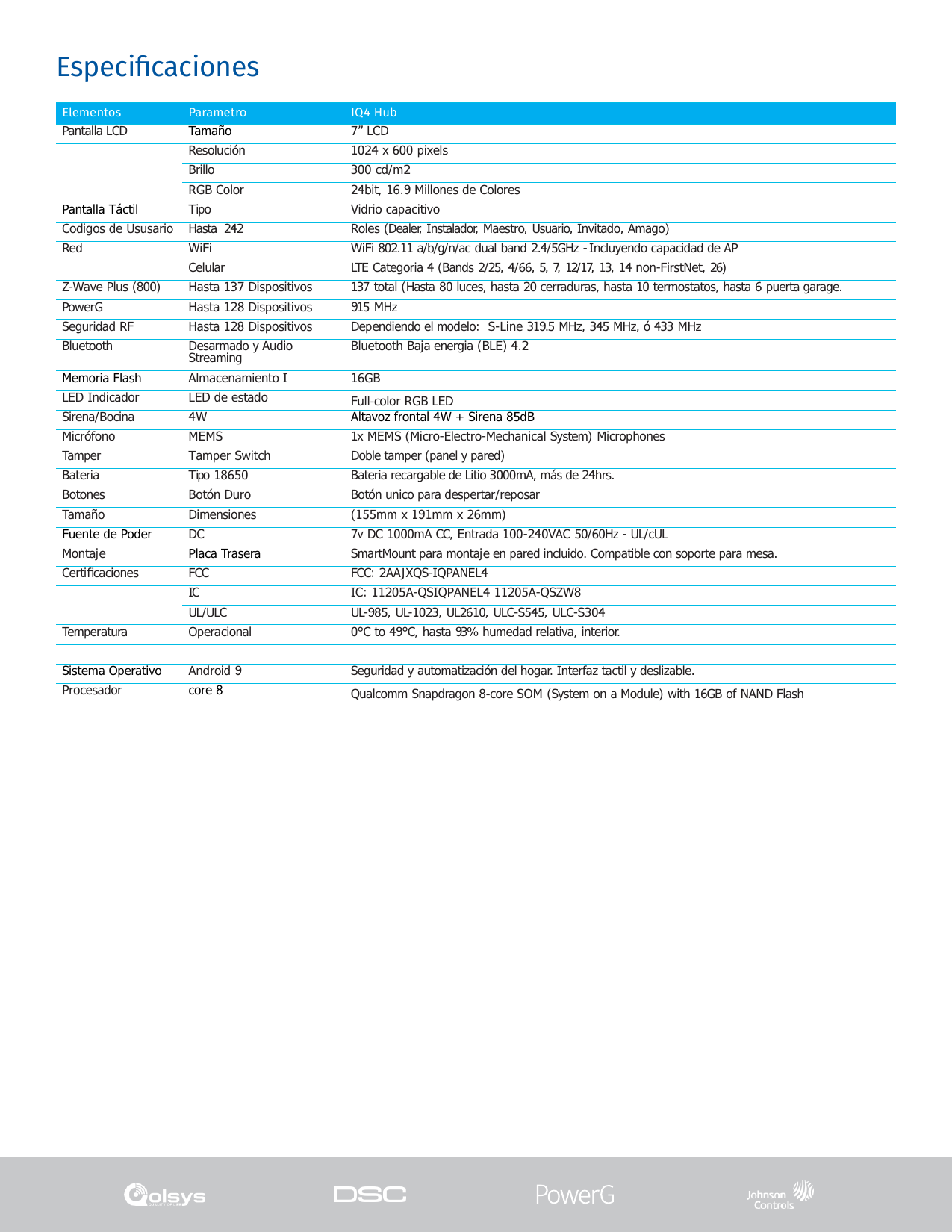

Especificaciones
| Elementos | Parametro | IQ4 Hub |
| --- | --- | --- |
| Pantalla LCD | Tamaño | 7” LCD |
|  | Resolución | 1024 x 600 pixels |
|  | Brillo | 300 cd/m2 |
|  | RGB Color | 24bit, 16.9 Millones de Colores |
| Pantalla Táctil | Tipo | Vidrio capacitivo |
| Codigos de Ususario | Hasta 242 | Roles (Dealer, Instalador, Maestro, Usuario, Invitado, Amago) |
| Red | WiFi | WiFi 802.11 a/b/g/n/ac dual band 2.4/5GHz -Incluyendo capacidad de AP |
|  | Celular | LTE Categoria 4 (Bands 2/25, 4/66, 5, 7, 12/17, 13, 14 non-FirstNet, 26) |
| Z-Wave Plus (800) | Hasta 137 Dispositivos | 137 total (Hasta 80 luces, hasta 20 cerraduras, hasta 10 termostatos, hasta 6 puerta garage. |
| PowerG | Hasta 128 Dispositivos | 915 MHz |
| Seguridad RF | Hasta 128 Dispositivos | Dependiendo el modelo: S-Line 319.5 MHz, 345 MHz, ó 433 MHz |
| Bluetooth | Desarmado y Audio Streaming | Bluetooth Baja energia (BLE) 4.2 |
| Memoria Flash | Almacenamiento I | 16GB |
| LED Indicador | LED de estado | Full-color RGB LED |
| Sirena/Bocina | 4W | Altavoz frontal 4W + Sirena 85dB |
| Micrófono | MEMS | 1x MEMS (Micro-Electro-Mechanical System) Microphones |
| Tamper | Tamper Switch | Doble tamper (panel y pared) |
| Bateria | Tipo 18650 | Bateria recargable de Litio 3000mA, más de 24hrs. |
| Botones | Botón Duro | Botón unico para despertar/reposar |
| Tamaño | Dimensiones | (155mm x 191mm x 26mm) |
| Fuente de Poder | DC | 7v DC 1000mA CC, Entrada 100-240VAC 50/60Hz - UL/cUL |
| Montaje | Placa Trasera | SmartMount para montaje en pared incluido. Compatible con soporte para mesa. |
| Certificaciones | FCC | FCC: 2AAJXQS-IQPANEL4 |
|  | IC | IC: 11205A-QSIQPANEL4 11205A-QSZW8 |
|  | UL/ULC | UL-985, UL-1023, UL2610, ULC-S545, ULC-S304 |
| Temperatura | Operacional | 0°C to 49°C, hasta 93% humedad relativa, interior. |
|  |  |  |
| Sistema Operativo | Android 9 | Seguridad y automatización del hogar. Interfaz tactil y deslizable. |
| Procesador | core 8 | Qualcomm Snapdragon 8-core SOM (System on a Module) with 16GB of NAND Flash |